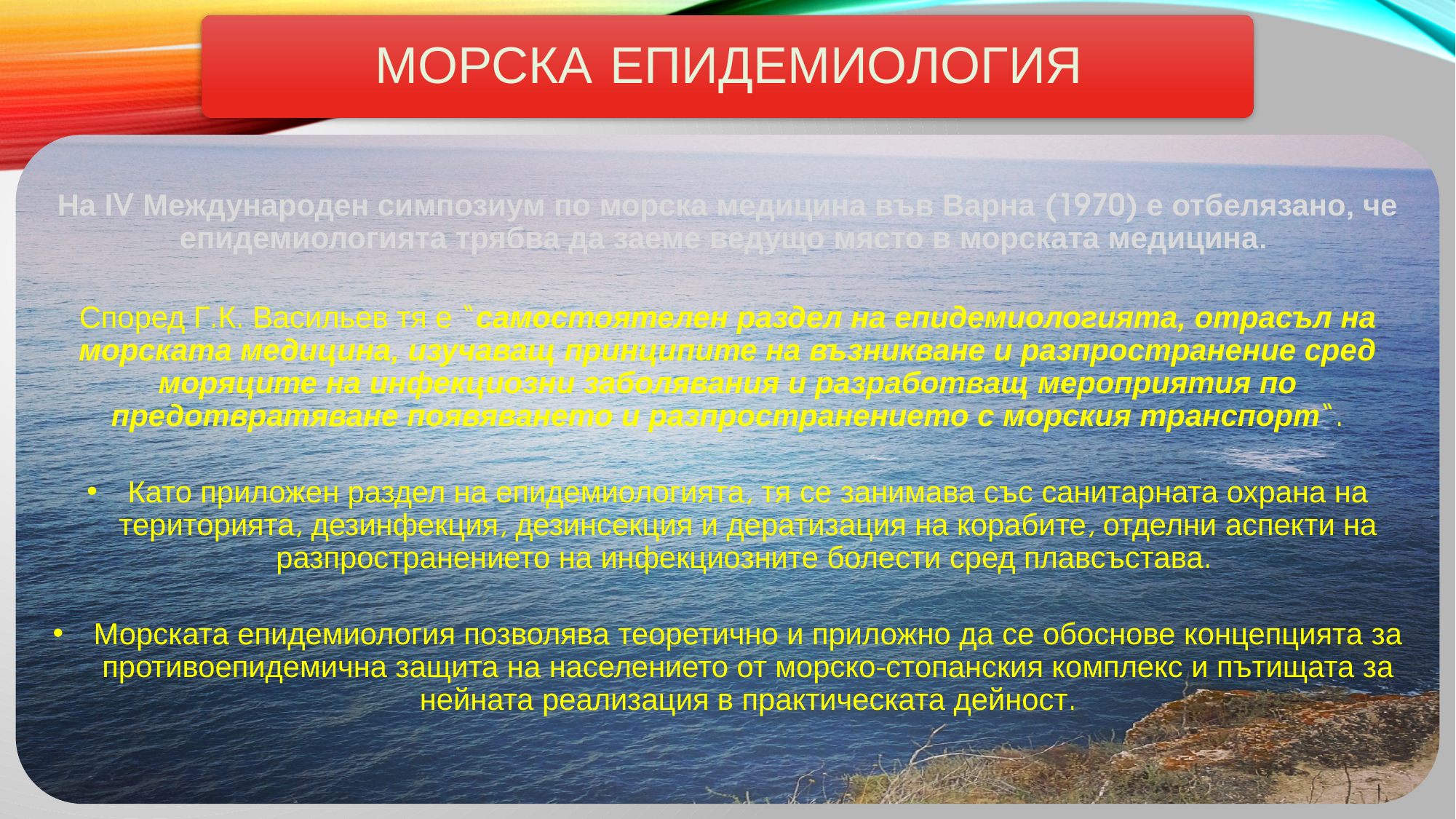

МОРСКА ЕПИДЕМИОЛОГИЯ
На ІV Международен симпозиум по морска медицина във Варна (1970) е отбелязано, че епидемиологията трябва да заеме ведущо място в морската медицина.
Според Г.К. Васильев тя е “самостоятелен раздел на епидемиологията, отрасъл на морската медицина, изучаващ принципите на възникване и разпространение сред моряците на инфекциозни заболявания и разработващ мероприятия по предотвратяване появяването и разпространението с морския транспорт“.
Като приложен раздел на епидемиологията, тя се занимава със санитарната охрана на територията, дезинфекция, дезинсекция и дератизация на корабите, отделни аспекти на разпространението на инфекциозните болести сред плавсъстава.
Морската епидемиология позволява теоретично и приложно да се обоснове концепцията за противоепидемична защита на населението от морско-стопанския комплекс и пътищата за нейната реализация в практическата дейност.